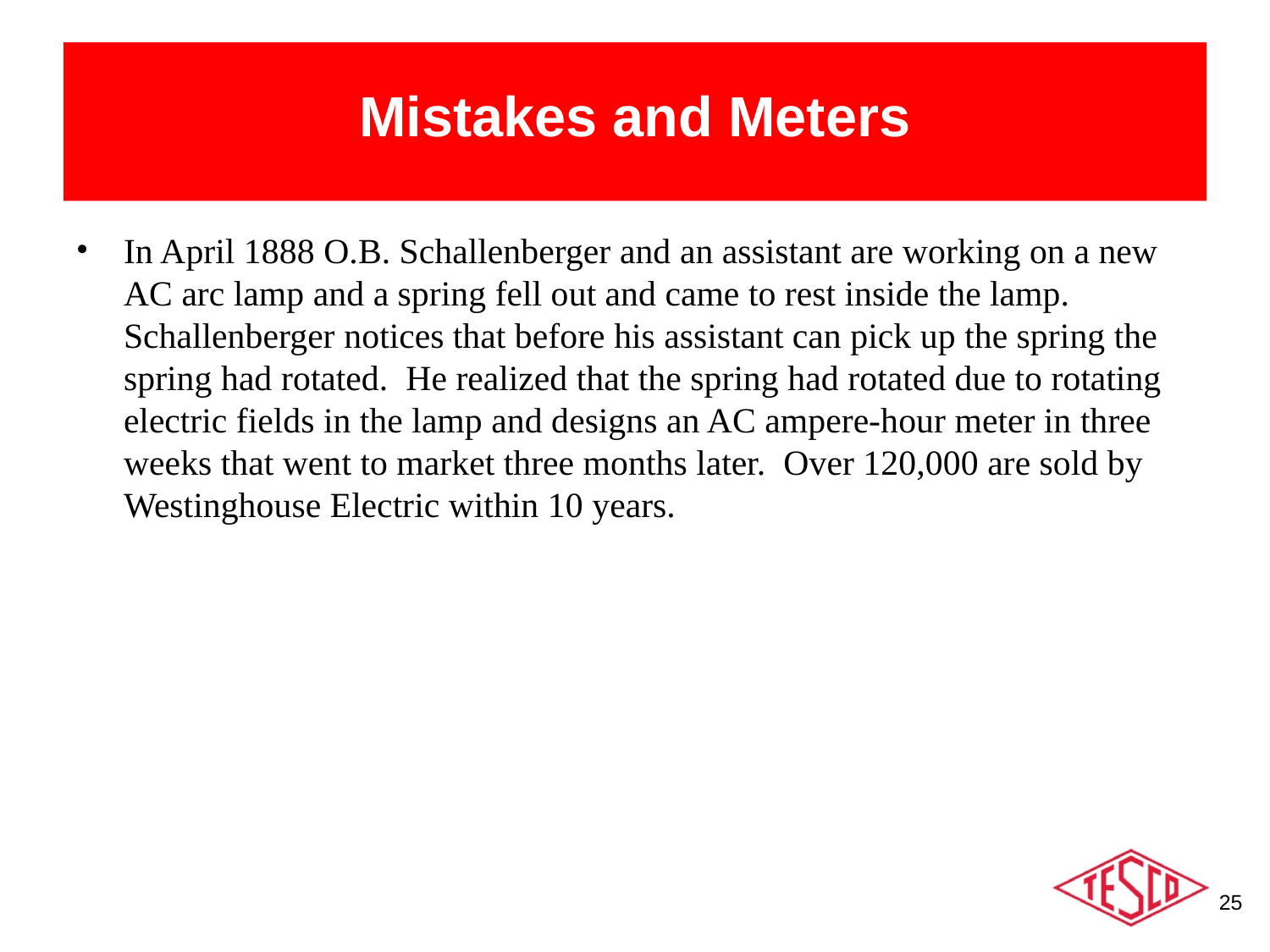

# Mistakes and Meters
In April 1888 O.B. Schallenberger and an assistant are working on a new AC arc lamp and a spring fell out and came to rest inside the lamp.  Schallenberger notices that before his assistant can pick up the spring the spring had rotated.  He realized that the spring had rotated due to rotating electric fields in the lamp and designs an AC ampere-hour meter in three weeks that went to market three months later.  Over 120,000 are sold by Westinghouse Electric within 10 years.